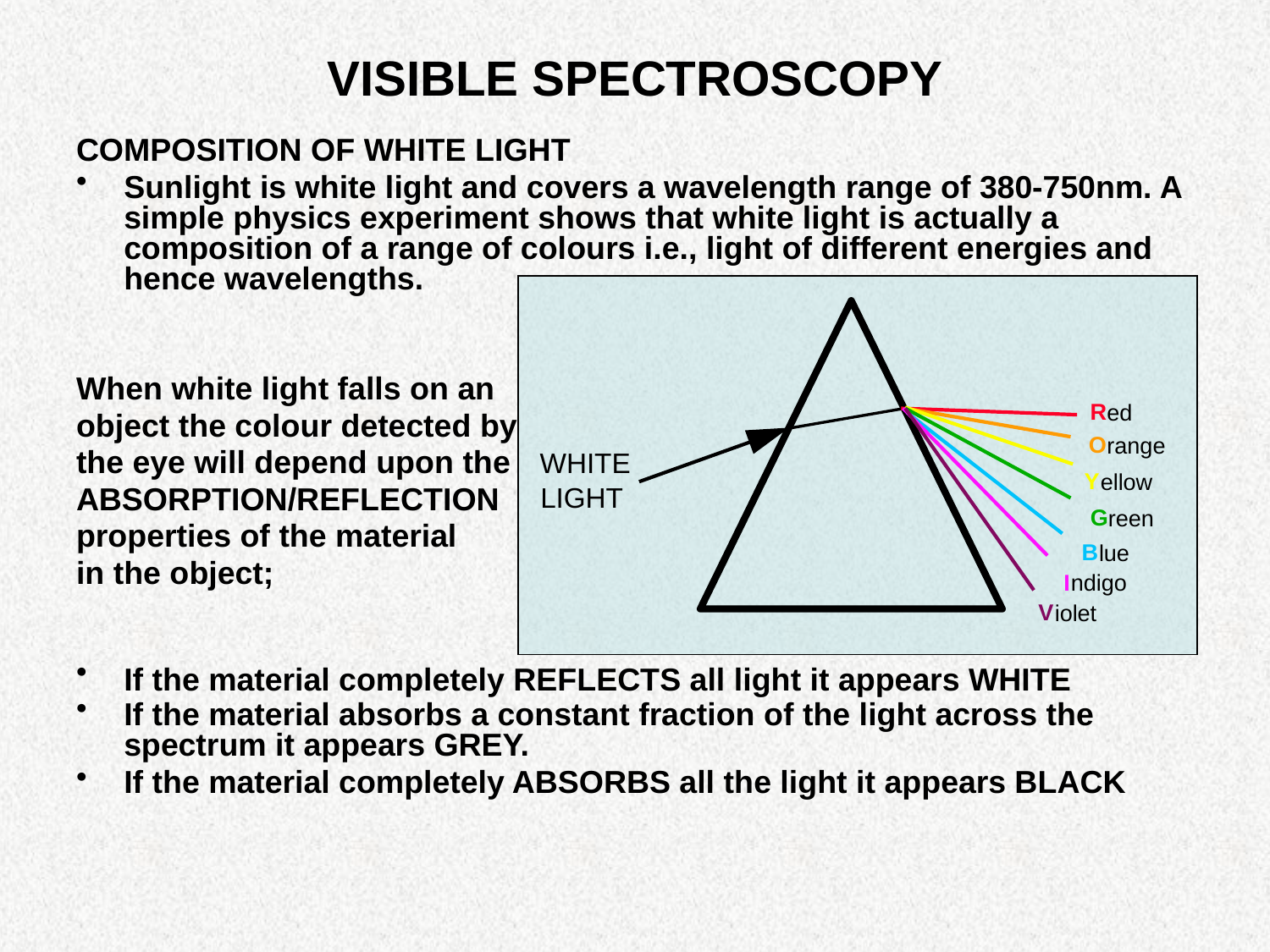

# VISIBLE SPECTROSCOPY
COMPOSITION OF WHITE LIGHT
Sunlight is white light and covers a wavelength range of 380-750nm. A simple physics experiment shows that white light is actually a composition of a range of colours i.e., light of different energies and hence wavelengths.

When white light falls on an
object the colour detected by
the eye will depend upon the
ABSORPTION/REFLECTION
properties of the material
in the object;

If the material completely REFLECTS all light it appears WHITE
If the material absorbs a constant fraction of the light across the spectrum it appears GREY.
If the material completely ABSORBS all the light it appears BLACK

R
ed

O
range
WHITE
LIGHT
Y
ellow
G
reen
B
lue
I
ndigo
V
iolet